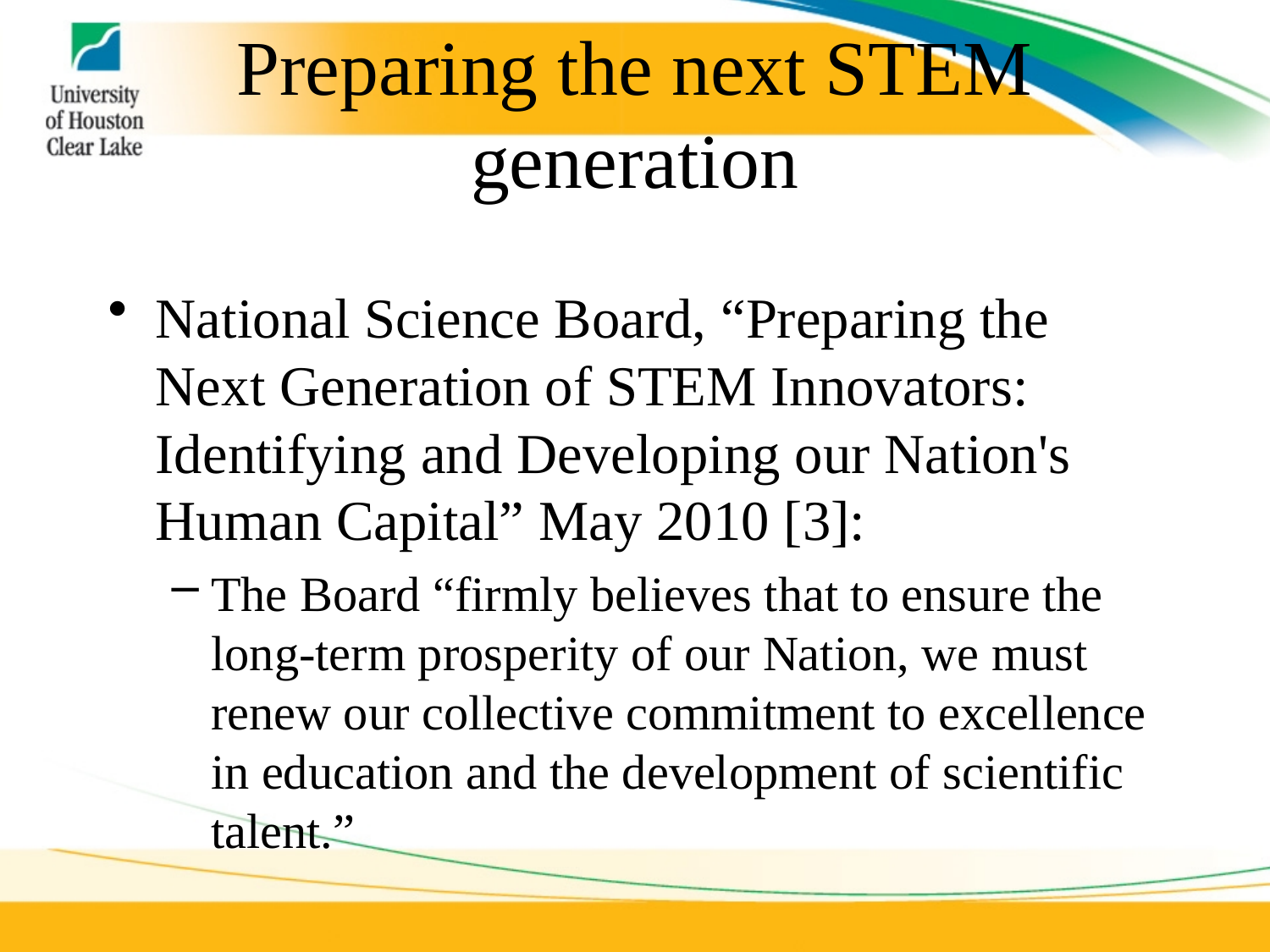

# Preparing the next STEM generation
National Science Board, “Preparing the Next Generation of STEM Innovators:
Identifying and Developing our Nation's Human Capital” May 2010 [3]:
The Board “firmly believes that to ensure the long-term prosperity of our Nation, we must renew our collective commitment to excellence in education and the development of scientific talent.”